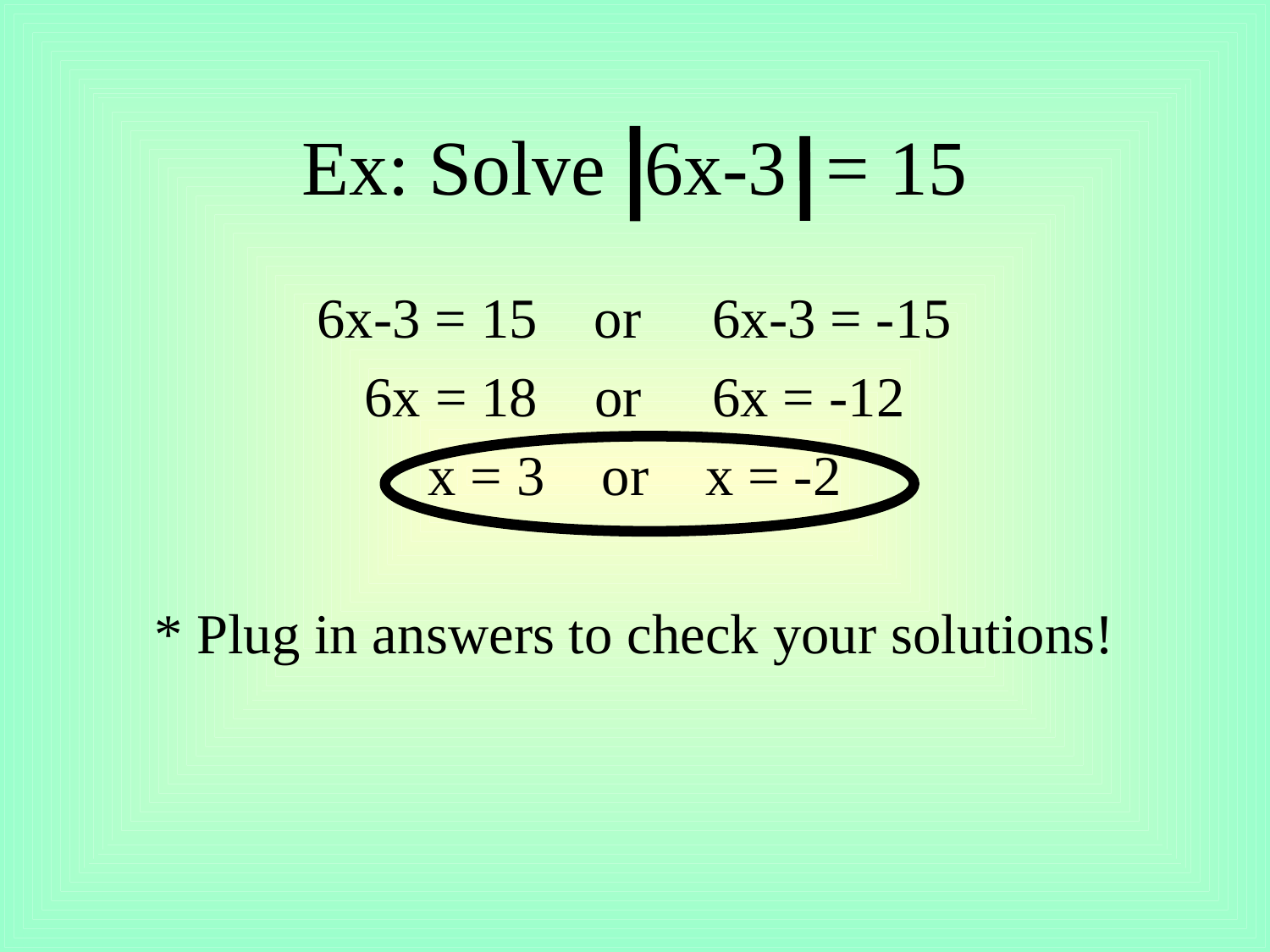

# Ex: Solve  6x-3  = 15

6x-3 = 15    or     6x-3 = -15
6x = 18    or     6x = -12
x = 3    or    x = -2

* Plug in answers to check your solutions!